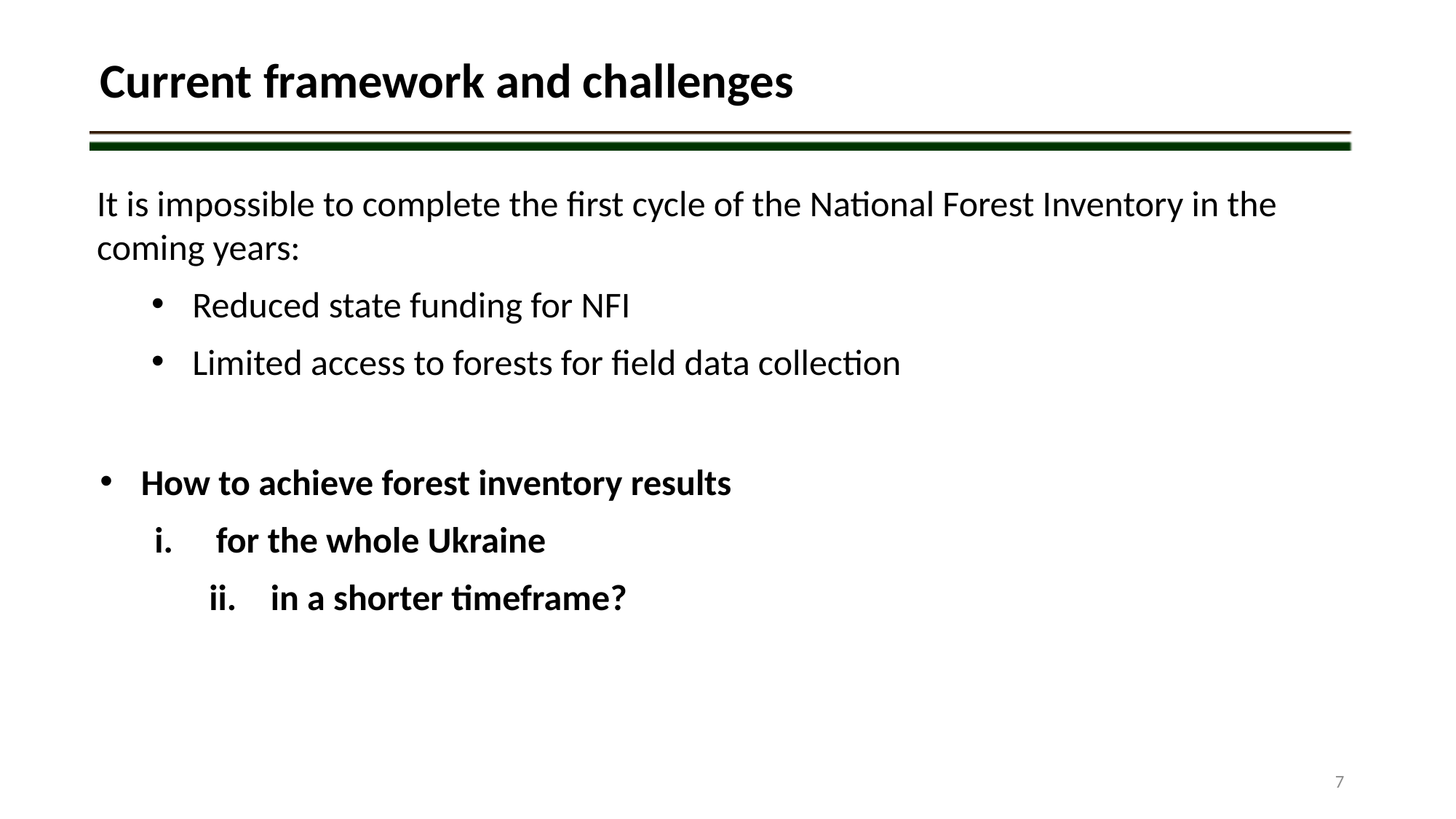

Current framework and challenges
It is impossible to complete the first cycle of the National Forest Inventory in the coming years:
Reduced state funding for NFI
Limited access to forests for field data collection
How to achieve forest inventory results
for the whole Ukraine
in a shorter timeframe?
7